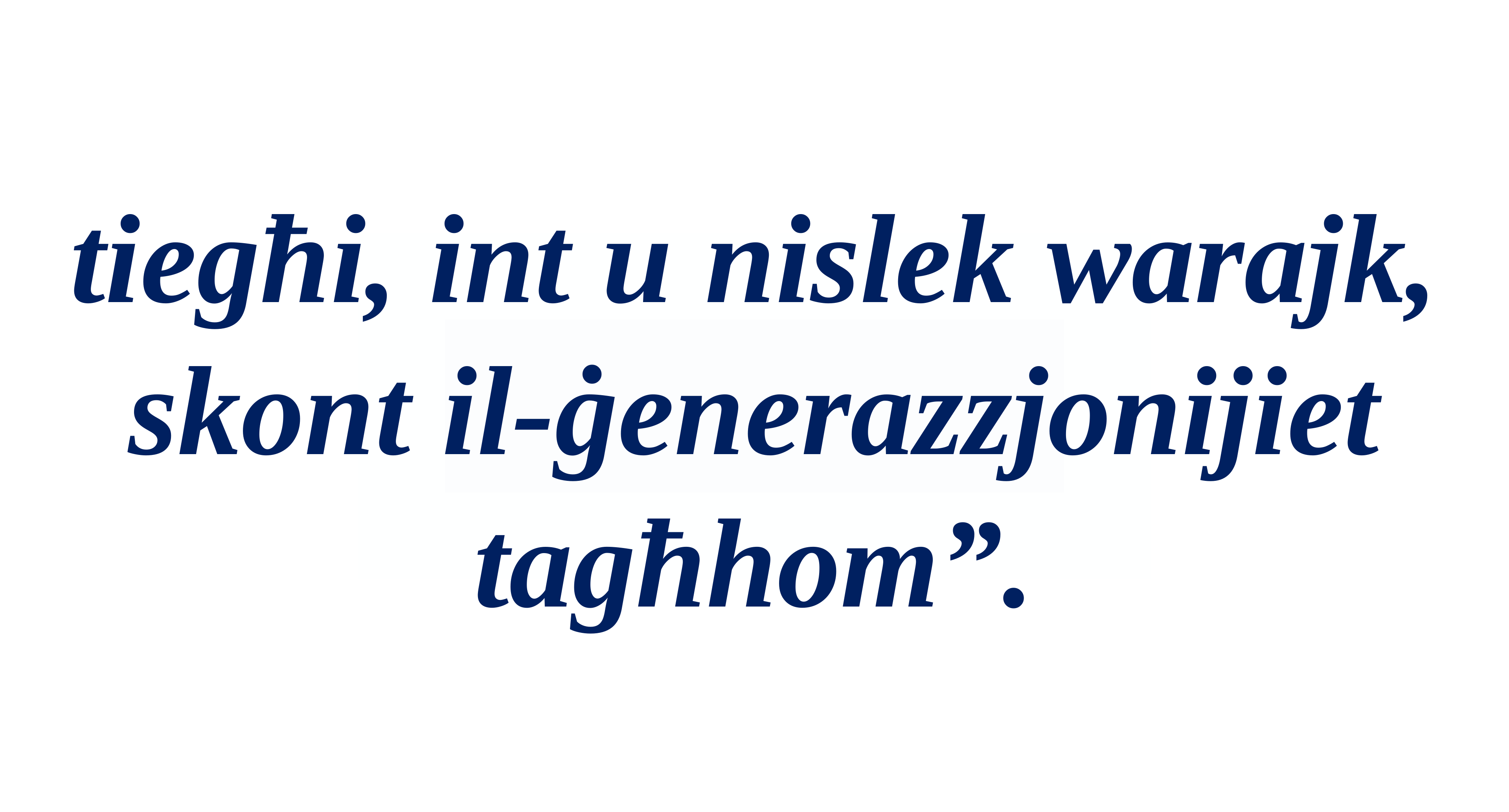

tiegħi, int u nislek warajk, skont il-ġenerazzjonijiet tagħhom”.